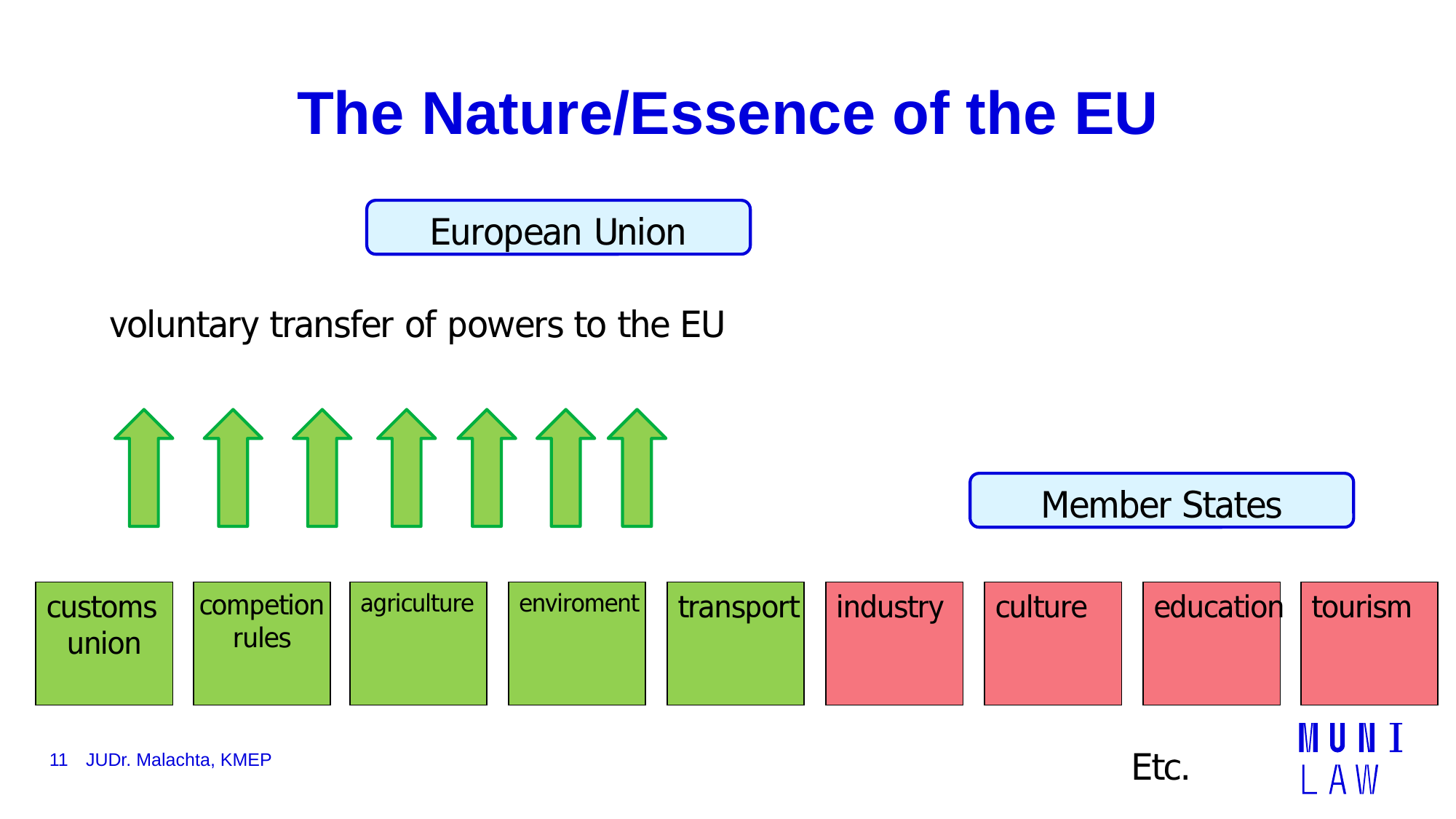

# The Nature/Essence of the EU
European Union
voluntary transfer of powers to the EU

Member States

Etc.
customs
union
competion
rules
agriculture
enviroment
transport
industry
culture
education
tourism
11
JUDr. Malachta, KMEP